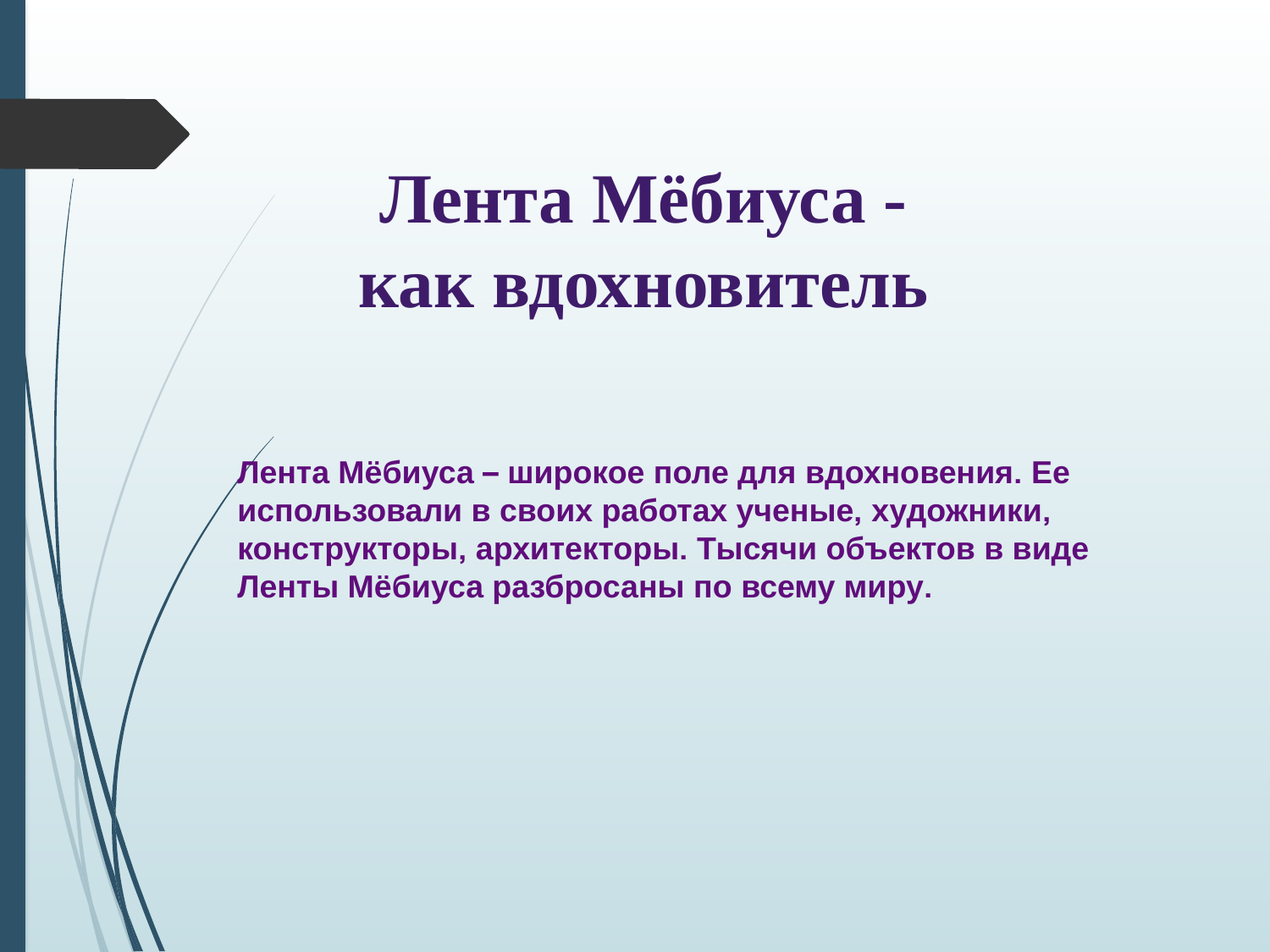

Лента Мёбиуса - как вдохновитель
Лента Мёбиуса – широкое поле для вдохновения. Ее использовали в своих работах ученые, художники, конструкторы, архитекторы. Тысячи объектов в виде Ленты Мёбиуса разбросаны по всему миру.